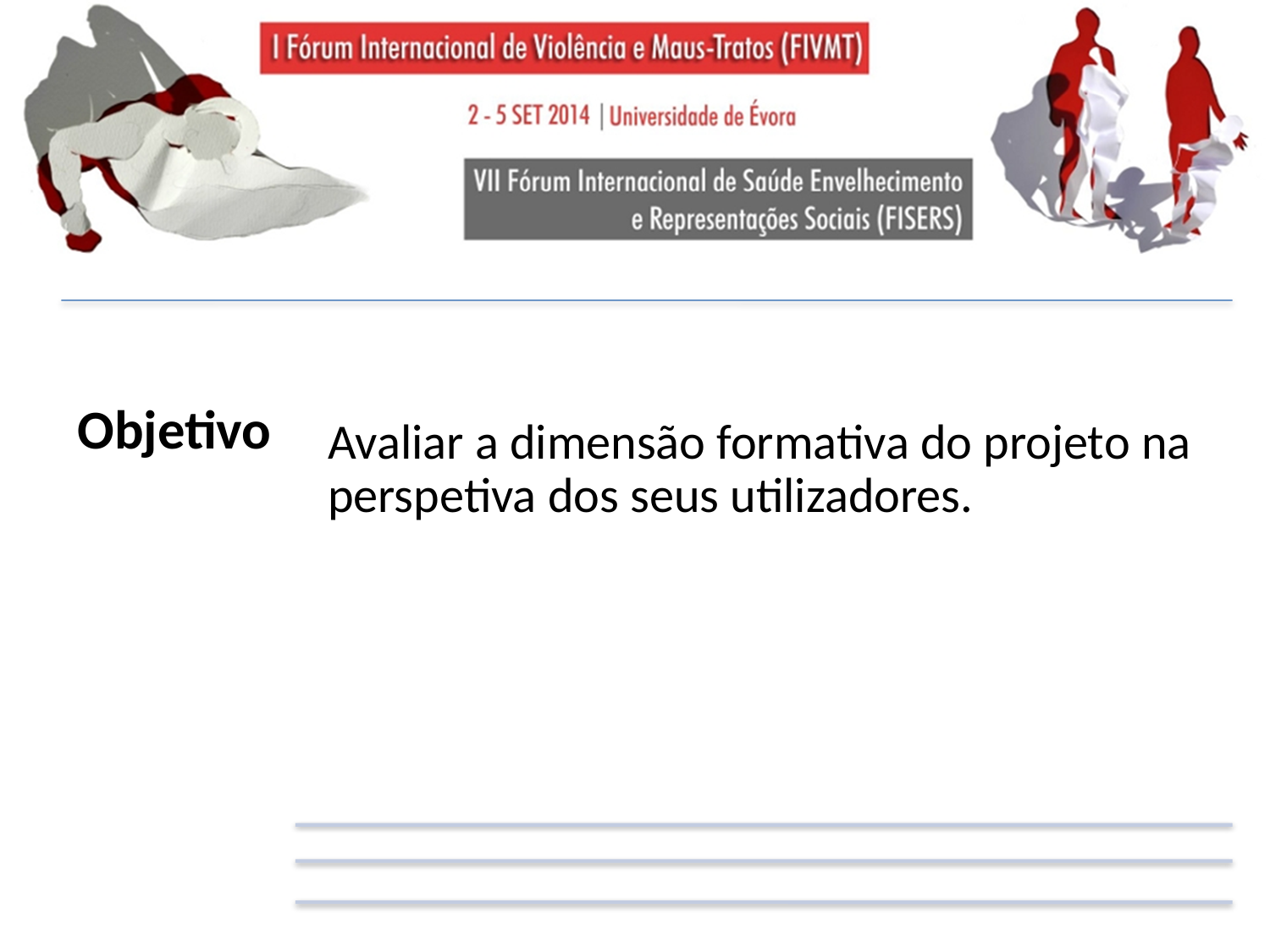

Objetivo

Avaliar a dimensão formativa do projeto na perspetiva dos seus utilizadores.